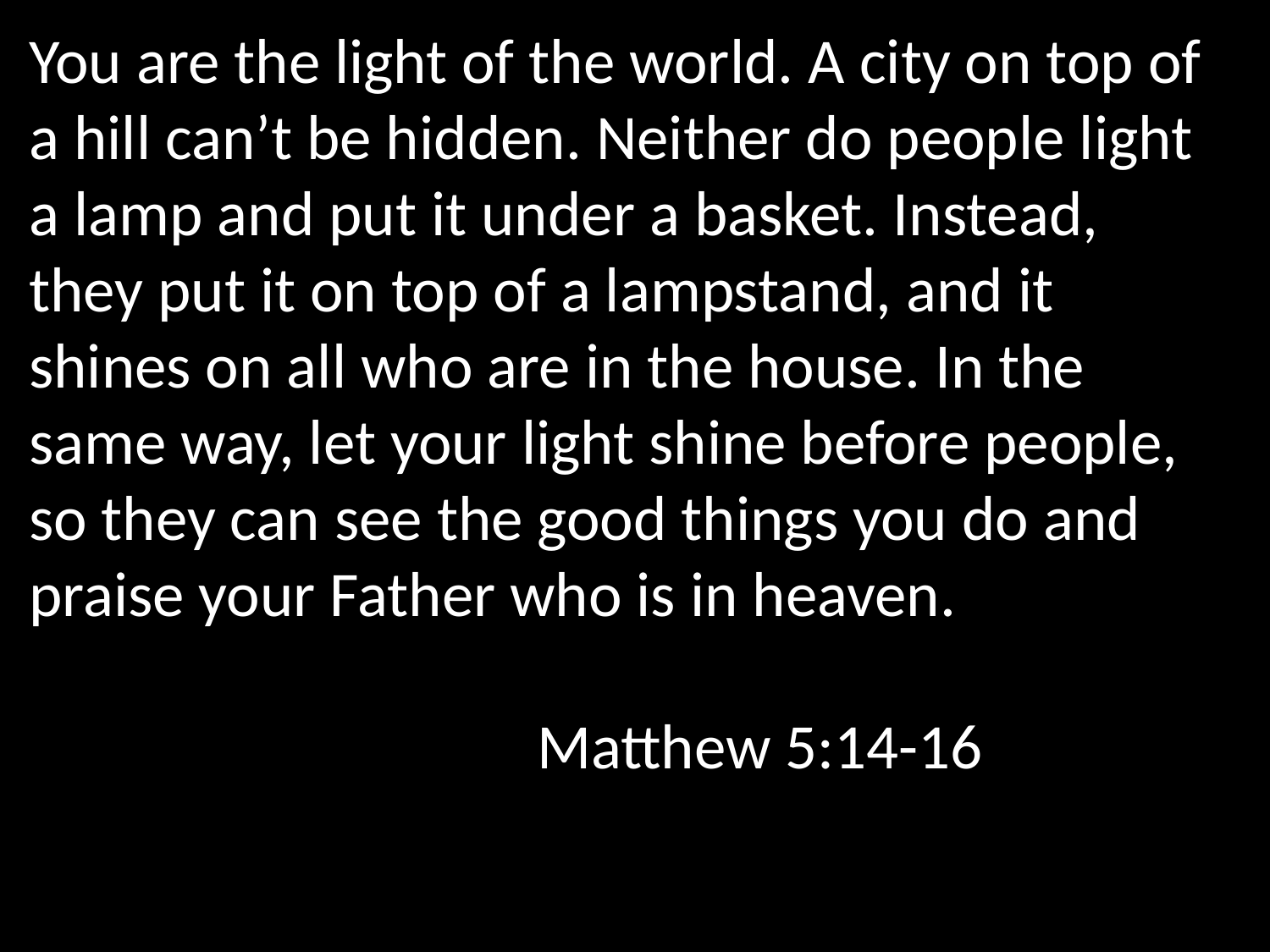

You are the light of the world. A city on top of a hill can’t be hidden. Neither do people light a lamp and put it under a basket. Instead, they put it on top of a lampstand, and it shines on all who are in the house. In the same way, let your light shine before people, so they can see the good things you do and praise your Father who is in heaven.

				Matthew 5:14-16